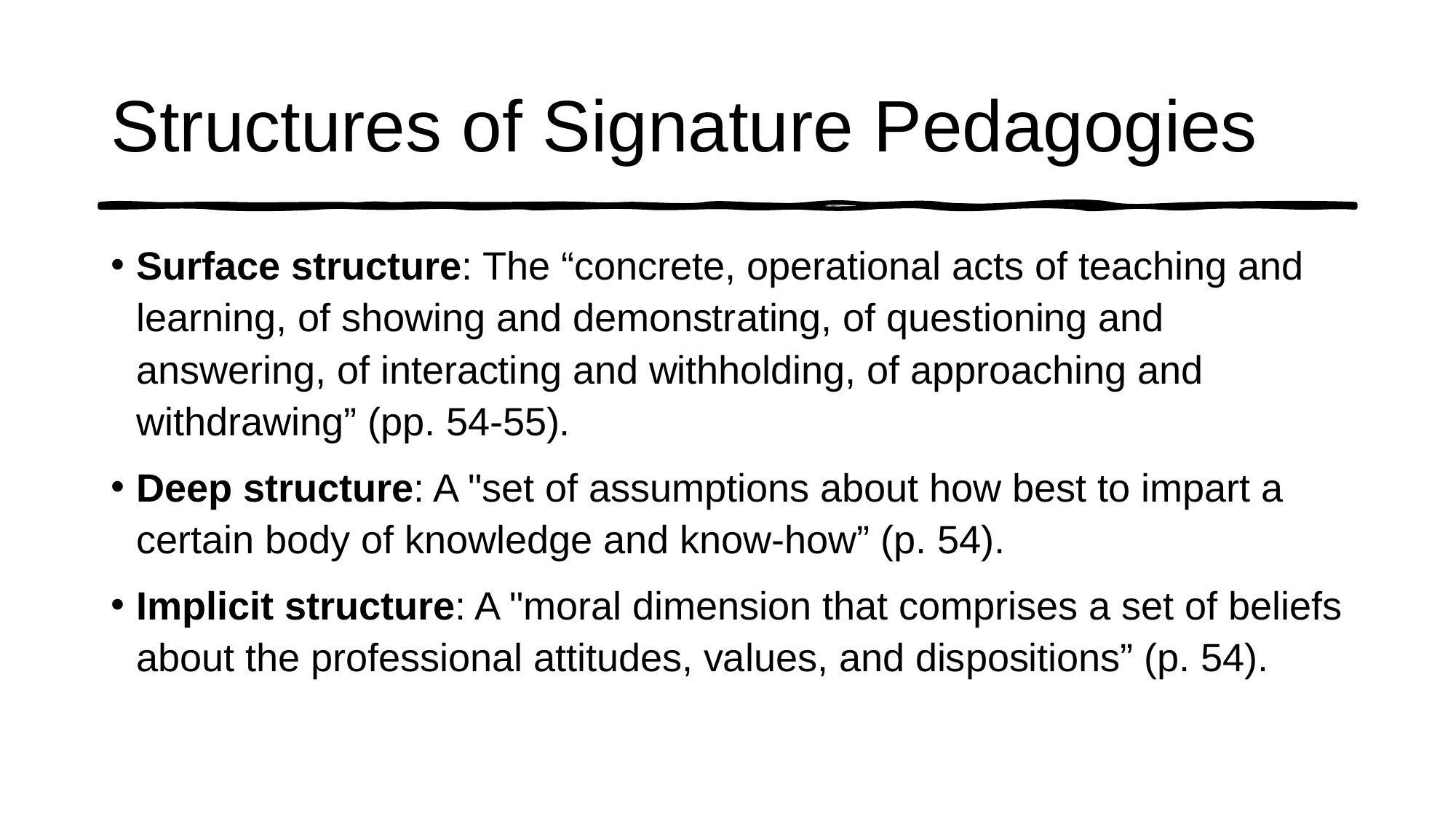

# Structures of Signature Pedagogies
Surface structure: The “concrete, operational acts of teaching and learning, of showing and demonstrating, of questioning and answering, of interacting and withholding, of approaching and withdrawing” (pp. 54-55).
Deep structure: A "set of assumptions about how best to impart a certain body of knowledge and know-how” (p. 54).
Implicit structure: A "moral dimension that comprises a set of beliefs about the professional attitudes, values, and dispositions” (p. 54).